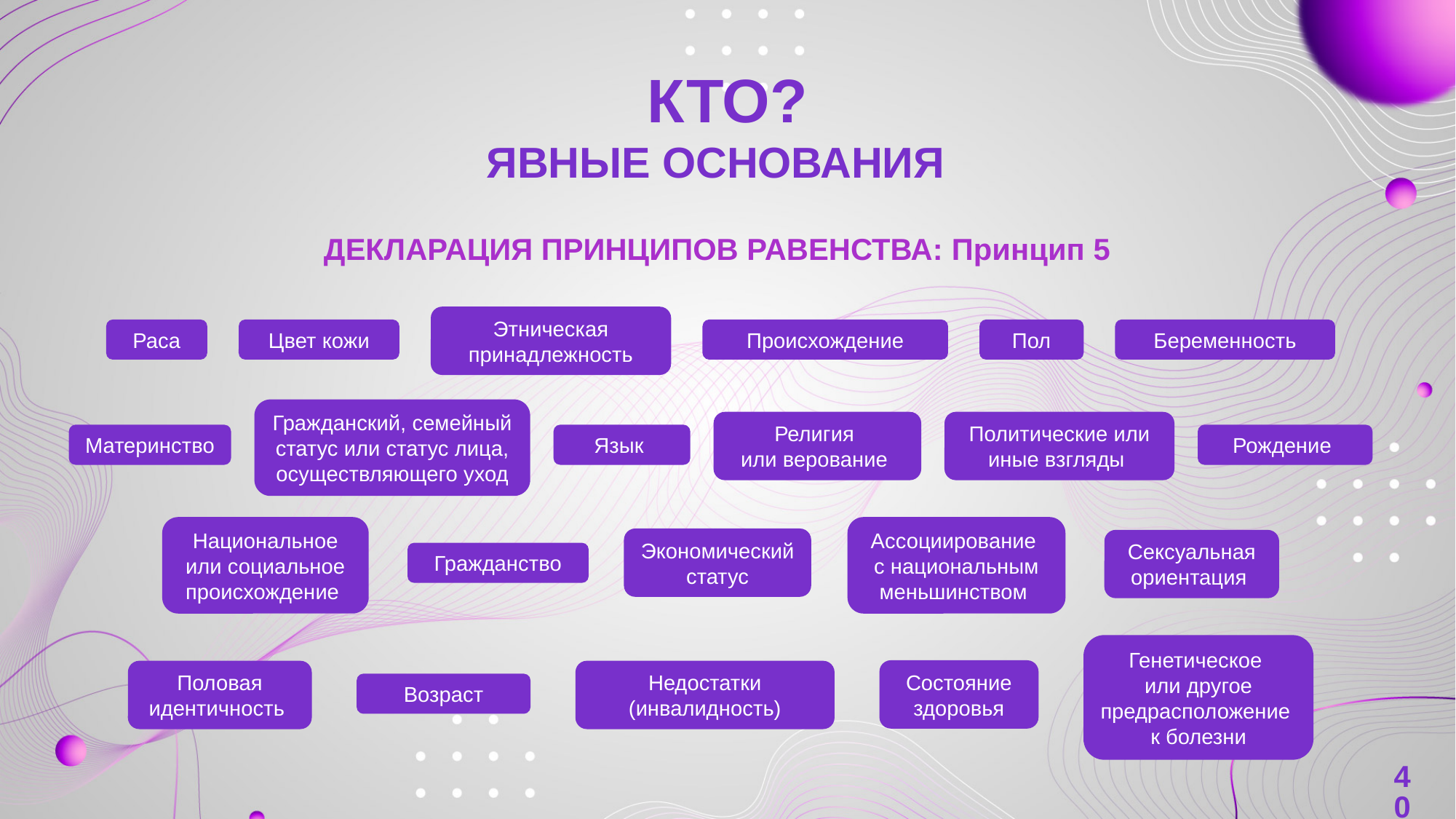

# Кто? Явные основания
Декларация принципов равенства: Принцип 5
Этническая принадлежность
Раса
Цвет кожи
Происхождение
Пол
Беременность
Гражданский, семейный статус или статус лица, осуществляющего уход
Религия
или верование
Политические или иные взгляды
Материнство
Язык
Рождение
Национальное или социальное происхождение
Ассоциирование
с национальным меньшинством
Экономический статус
Сексуальная ориентация
Гражданство
Генетическое
или другое предрасположение
к болезни
Состояние здоровья
Половая идентичность
Недостатки (инвалидность)
Возраст
40